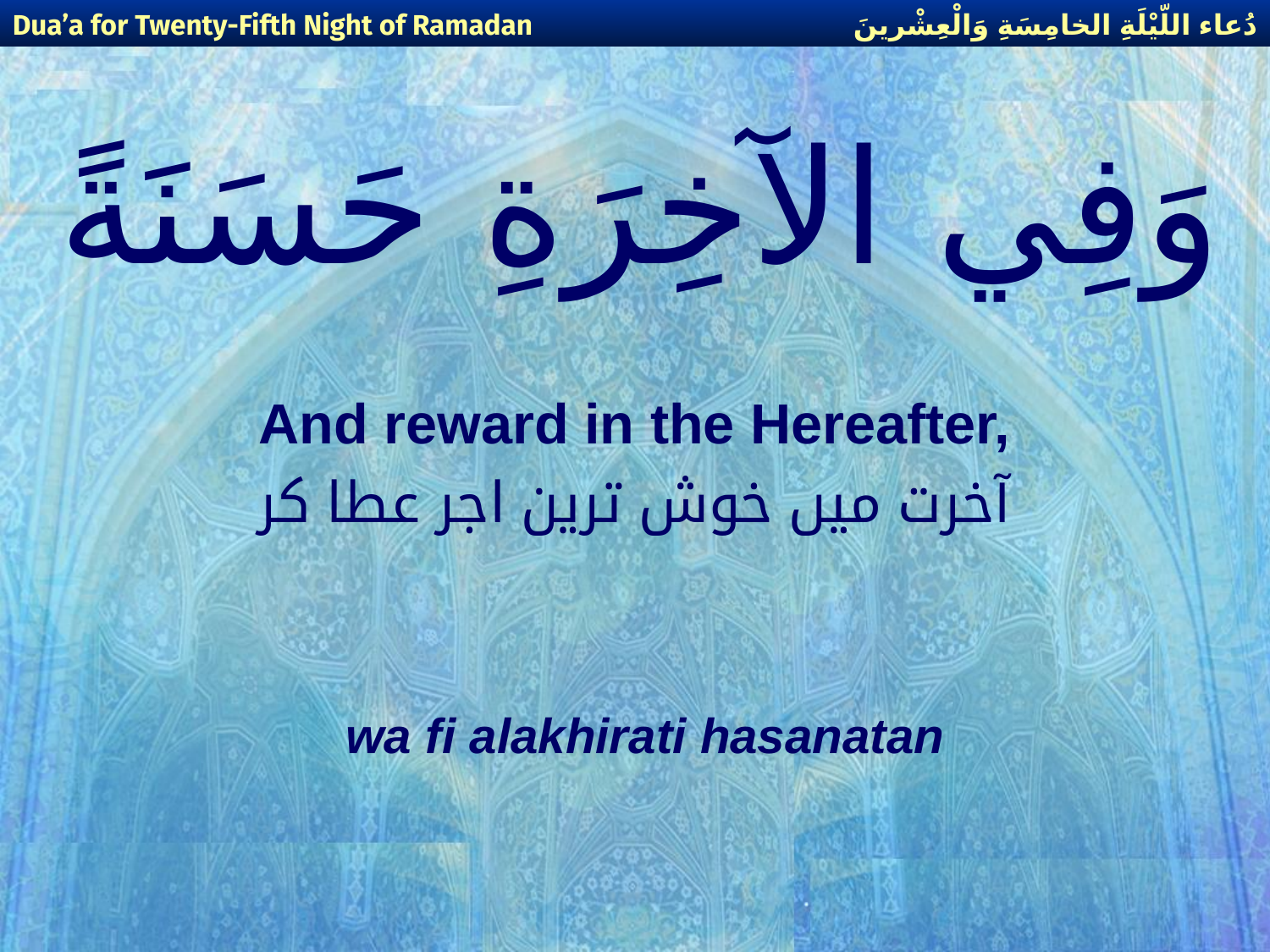

دُعاء اللّيْلَةِ الخامِسَةِ وَالْعِشْرينَ
Dua’a for Twenty-Fifth Night of Ramadan
# وَفِي الآخِرَةِ حَسَنَةً
And reward in the Hereafter,
آخرت میں خوش ترین اجر عطا کر
wa fi alakhirati hasanatan